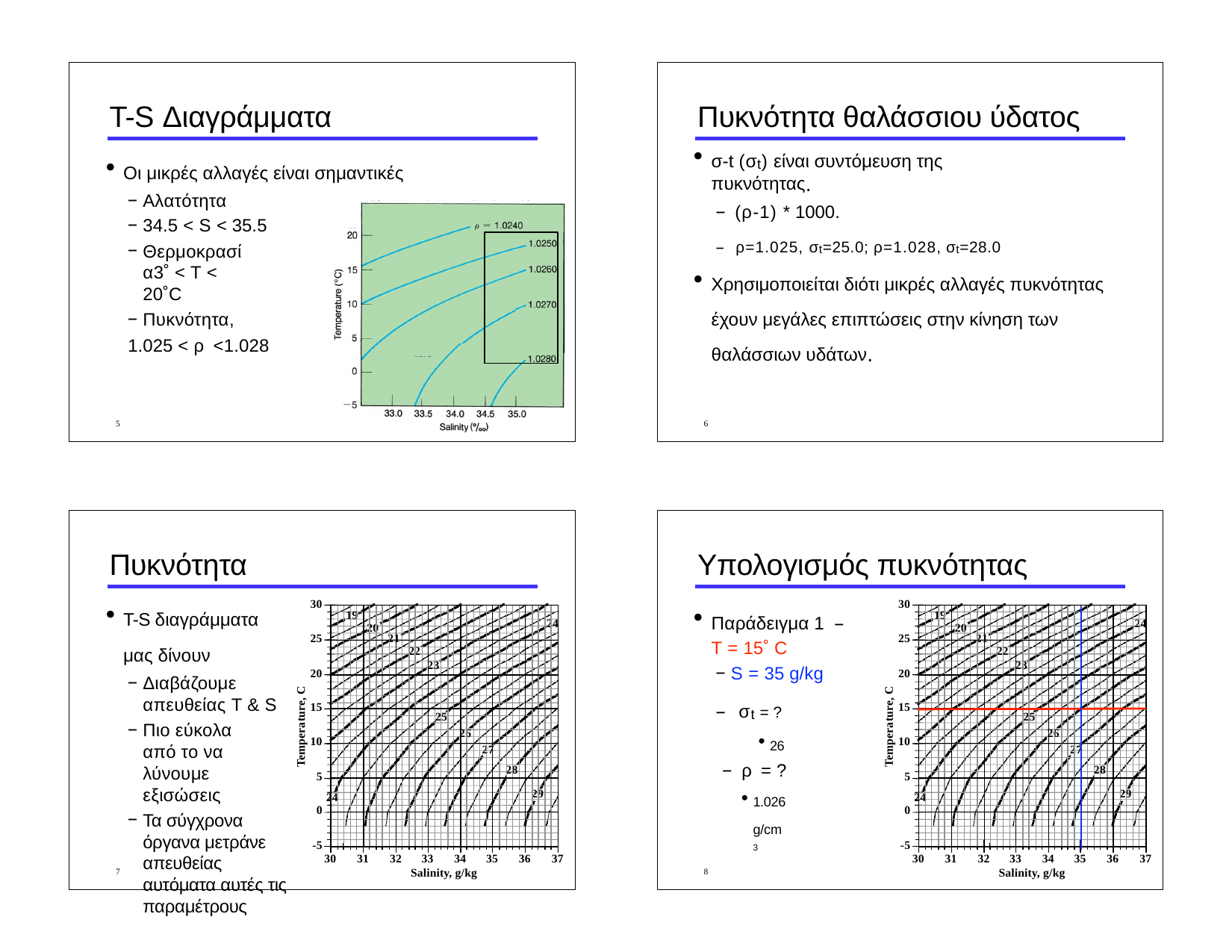

T-S Διαγράμματα
Πυκνότητα θαλάσσιου ύδατος

Οι μικρές αλλαγές είναι σημαντικές
Αλατότητα
34.5 < S < 35.5
Θερμοκρασία3˚ < T < 20˚C
Πυκνότητα,
1.025 < ρ <1.028
σ-t (σt) είναι συντόμευση της πυκνότητας.
– (ρ-1) * 1000.
– ρ=1.025, σt=25.0; ρ=1.028, σt=28.0
Χρησιμοποιείται διότι μικρές αλλαγές πυκνότητας έχουν μεγάλες επιπτώσεις στην κίνηση των θαλάσσιων υδάτων.

5
6

Πυκνότητα
Υπολογισμός πυκνότητας

30
Παράδειγμα 1  – T = 15˚ C
S = 35 g/kg
– σt = ?
26
– ρ = ?
1.026 g/cm3
30
T-S διαγράμματα μας δίνουν
Διαβάζουμε απευθείας T & S
Πιο εύκολα από το να λύνουμε εξισώσεις
Τα σύγχρονα όργανα μετράνε απευθείας αυτόματα αυτές τις παραμέτρους

19
20
19
20
24
24
25
21
25
21
22
22
23
23
20
20
Temperature, C
Temperature, C
15
15
25
25
26
26
10
10
27
27
28
28
5
5
29
29
24
24
0
0
-5
-5
30	31	32	33	34	35	36	37
Salinity, g/kg
30	31	32	33	34	35	36	37
Salinity, g/kg
7
8